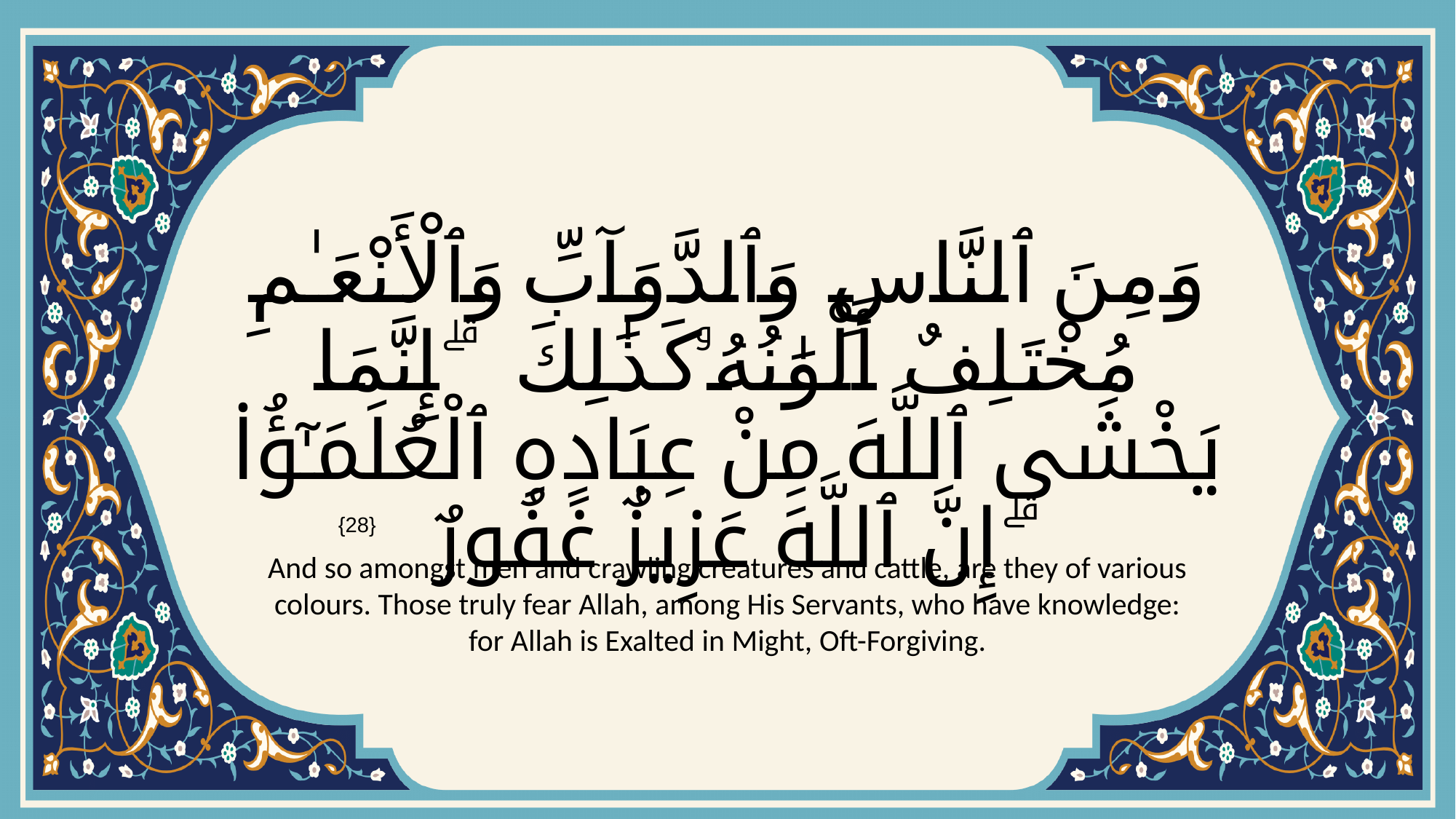

# وَمِنَ ٱلنَّاسِ وَٱلدَّوَآبِّ وَٱلْأَنْعَـٰمِ مُخْتَلِفٌ أَلْوَٰنُهُۥ كَذَٰلِكَ ۗ إِنَّمَا يَخْشَى ٱللَّهَ مِنْ عِبَادِهِ ٱلْعُلَمَـٰٓؤُا۟ ۗ إِنَّ ٱللَّهَ عَزِيزٌ غَفُورٌ
{28}
And so amongst men and crawling creatures and cattle, are they of various colours. Those truly fear Allah, among His Servants, who have knowledge: for Allah is Exalted in Might, Oft-Forgiving.